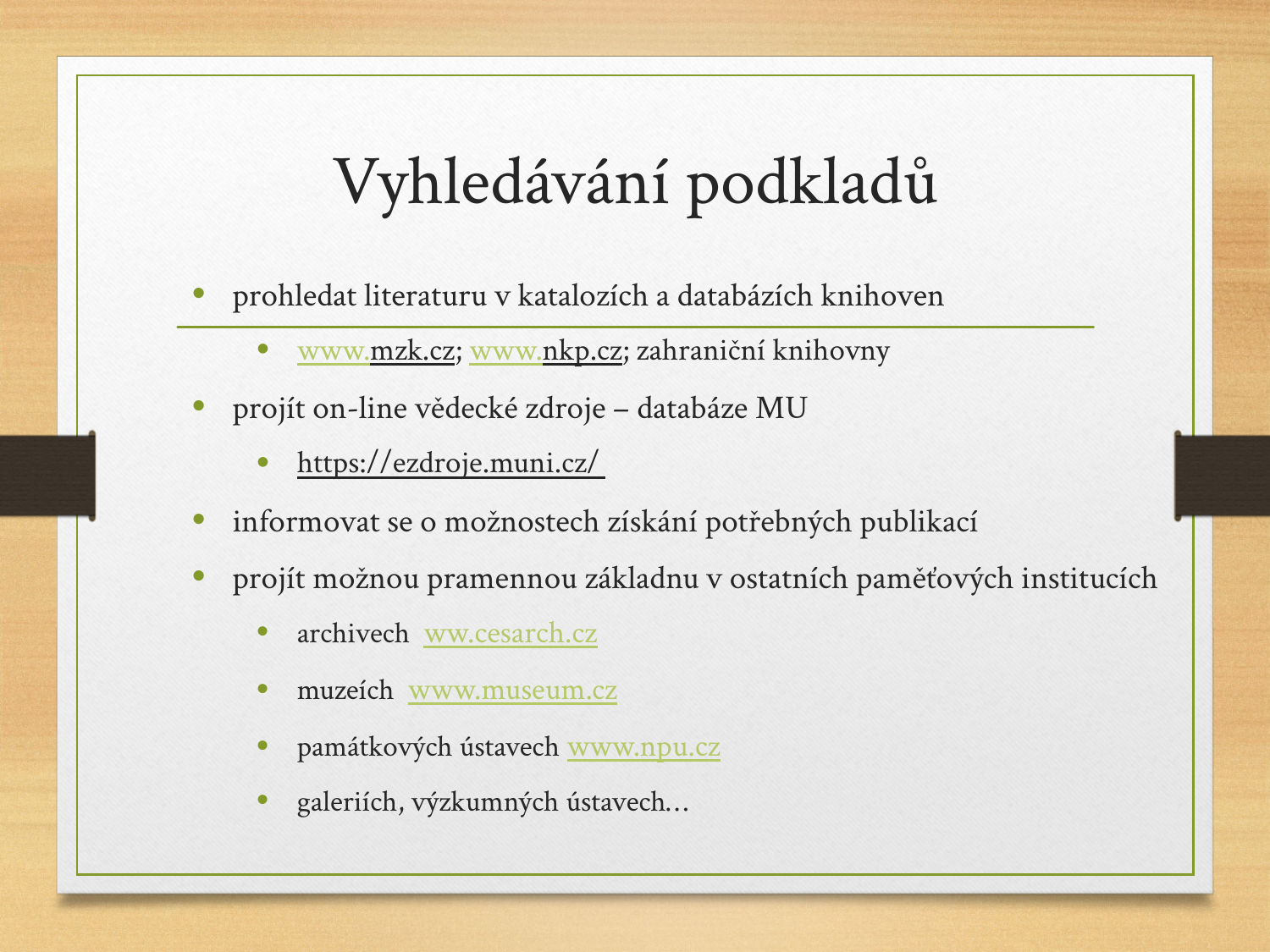

# Vyhledávání podkladů
prohledat literaturu v katalozích a databázích knihoven
www.mzk.cz; www.nkp.cz; zahraniční knihovny
projít on-line vědecké zdroje – databáze MU
https://ezdroje.muni.cz/
informovat se o možnostech získání potřebných publikací
projít možnou pramennou základnu v ostatních paměťových institucích
archivech  ww.cesarch.cz
muzeích  www.museum.cz
památkových ústavech www.npu.cz
galeriích, výzkumných ústavech…